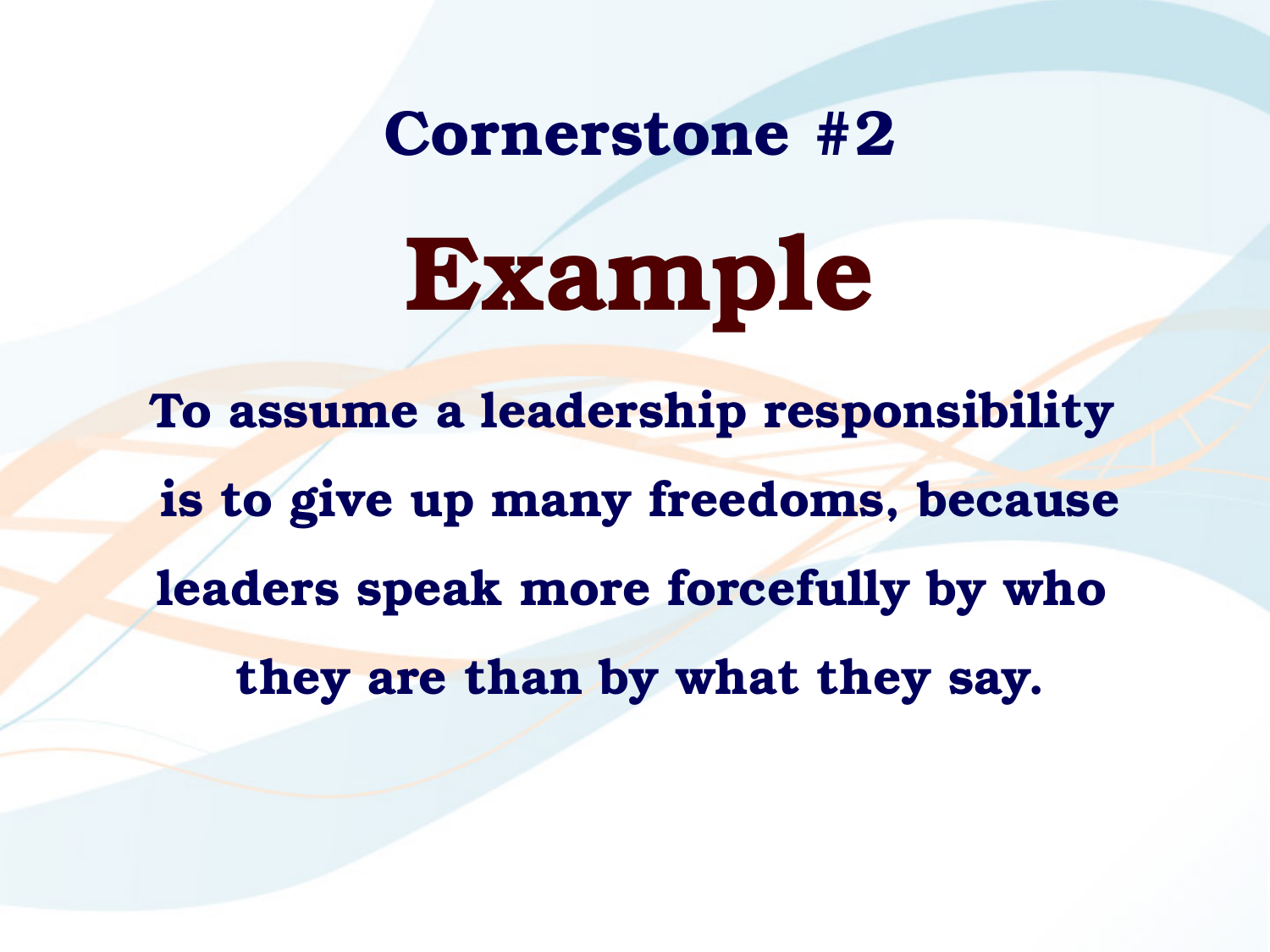

Cornerstone #2
Example
To assume a leadership responsibility
is to give up many freedoms, because leaders speak more forcefully by who
they are than by what they say.